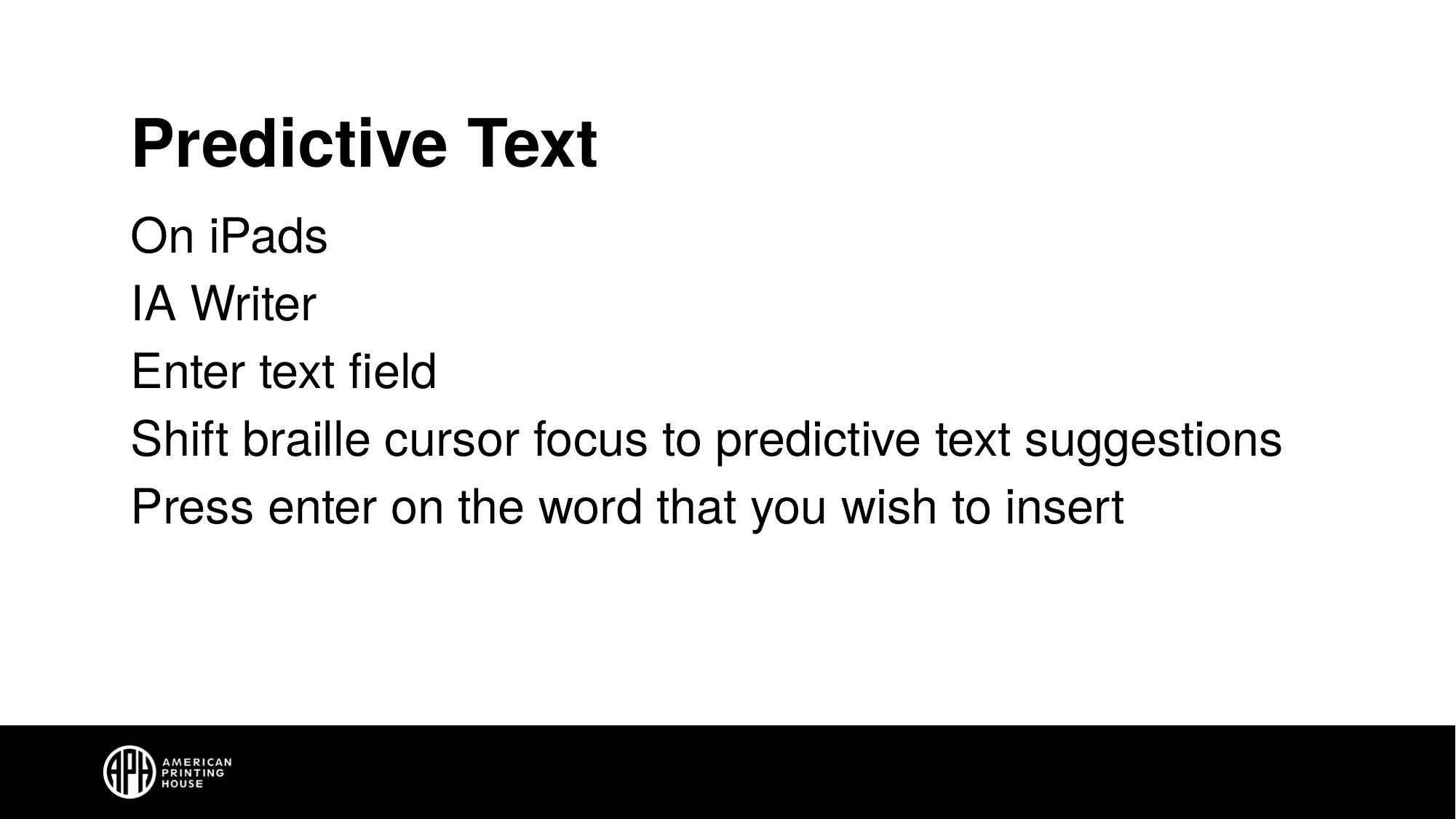

# Predictive Text
On iPads
IA Writer
Enter text field
Shift braille cursor focus to predictive text suggestions
Press enter on the word that you wish to insert